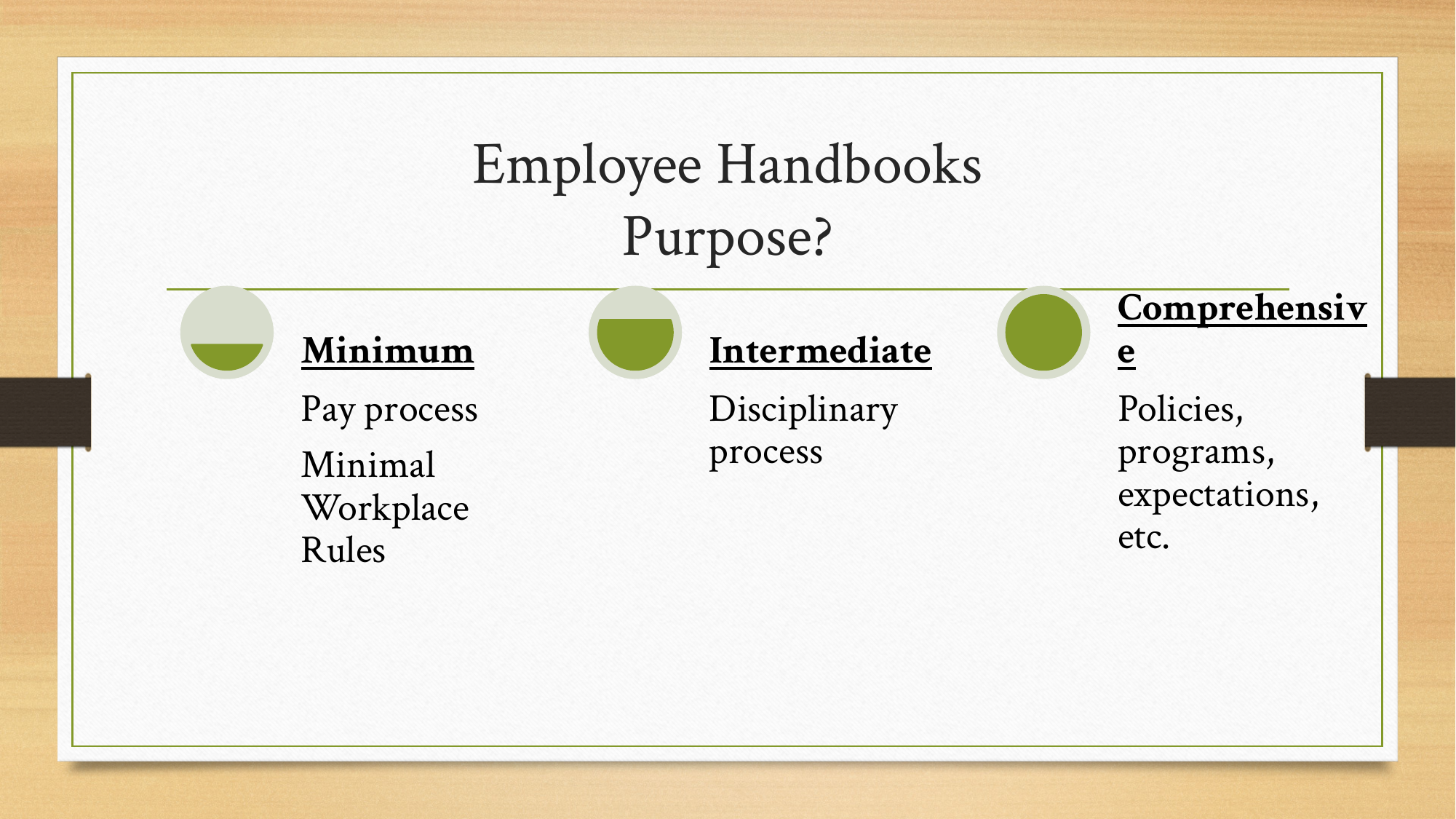

# Employee Handbooks Purpose?
Pay process
Minimal Workplace Rules
Minimum
Disciplinary  process
Intermediate
Policies, programs, expectations, etc.
Comprehensive